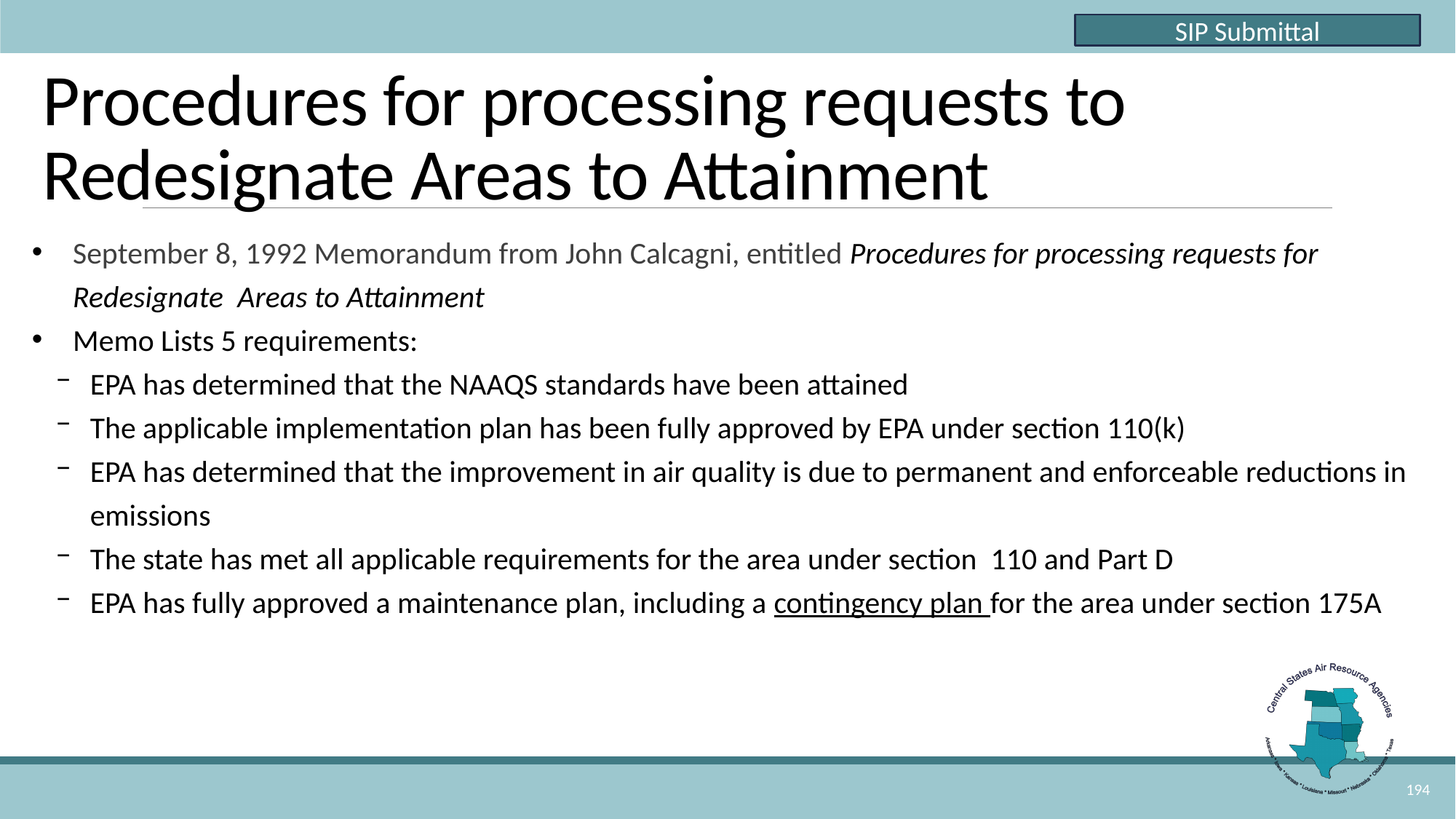

SIP Submittal
# Procedures for processing requests to Redesignate Areas to Attainment
September 8, 1992 Memorandum from John Calcagni, entitled Procedures for processing requests for Redesignate  Areas to Attainment
Memo Lists 5 requirements:
EPA has determined that the NAAQS standards have been attained
The applicable implementation plan has been fully approved by EPA under section 110(k)
EPA has determined that the improvement in air quality is due to permanent and enforceable reductions in emissions
The state has met all applicable requirements for the area under section  110 and Part D
EPA has fully approved a maintenance plan, including a contingency plan for the area under section 175A
194